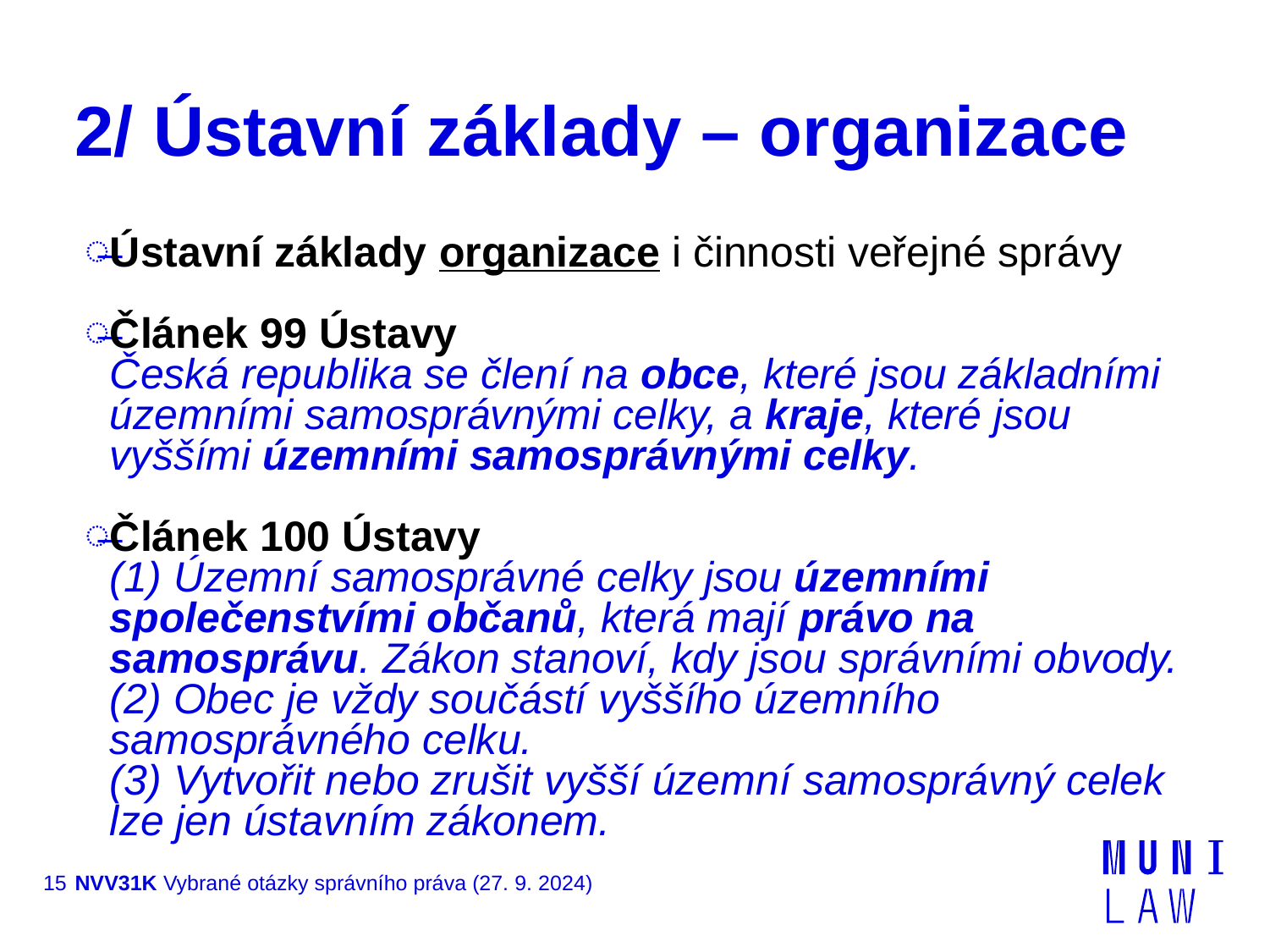

# 2/ Ústavní základy – organizace
Ústavní základy organizace i činnosti veřejné správy

Článek 99 Ústavy
Česká republika se člení na obce, které jsou základními územními samosprávnými celky, a kraje, které jsou vyššími územními samosprávnými celky.

Článek 100 Ústavy
(1) Územní samosprávné celky jsou územními společenstvími občanů, která mají právo na samosprávu. Zákon stanoví, kdy jsou správními obvody.
(2) Obec je vždy součástí vyššího územního samosprávného celku.
(3) Vytvořit nebo zrušit vyšší územní samosprávný celek lze jen ústavním zákonem.
15
NVV31K Vybrané otázky správního práva (27. 9. 2024)